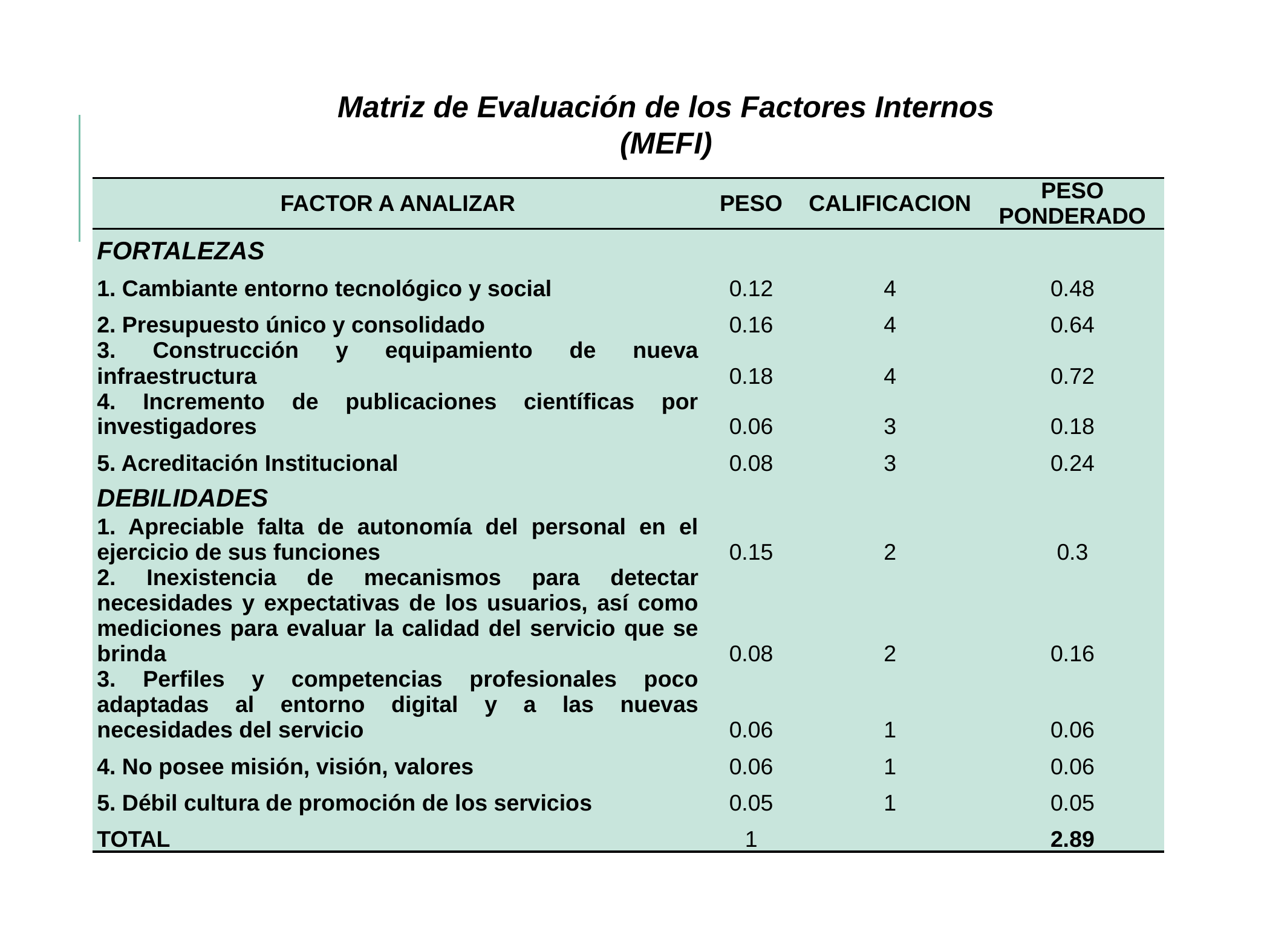

Matriz de Evaluación de los Factores Internos (MEFI)
| FACTOR A ANALIZAR | PESO | CALIFICACION | PESO PONDERADO |
| --- | --- | --- | --- |
| FORTALEZAS |  |  |  |
| 1. Cambiante entorno tecnológico y social | 0.12 | 4 | 0.48 |
| 2. Presupuesto único y consolidado | 0.16 | 4 | 0.64 |
| 3. Construcción y equipamiento de nueva infraestructura | 0.18 | 4 | 0.72 |
| 4. Incremento de publicaciones científicas por investigadores | 0.06 | 3 | 0.18 |
| 5. Acreditación Institucional | 0.08 | 3 | 0.24 |
| DEBILIDADES |  |  |  |
| 1. Apreciable falta de autonomía del personal en el ejercicio de sus funciones | 0.15 | 2 | 0.3 |
| 2. Inexistencia de mecanismos para detectar necesidades y expectativas de los usuarios, así como mediciones para evaluar la calidad del servicio que se brinda | 0.08 | 2 | 0.16 |
| 3. Perfiles y competencias profesionales poco adaptadas al entorno digital y a las nuevas necesidades del servicio | 0.06 | 1 | 0.06 |
| 4. No posee misión, visión, valores | 0.06 | 1 | 0.06 |
| 5. Débil cultura de promoción de los servicios | 0.05 | 1 | 0.05 |
| TOTAL | 1 |  | 2.89 |